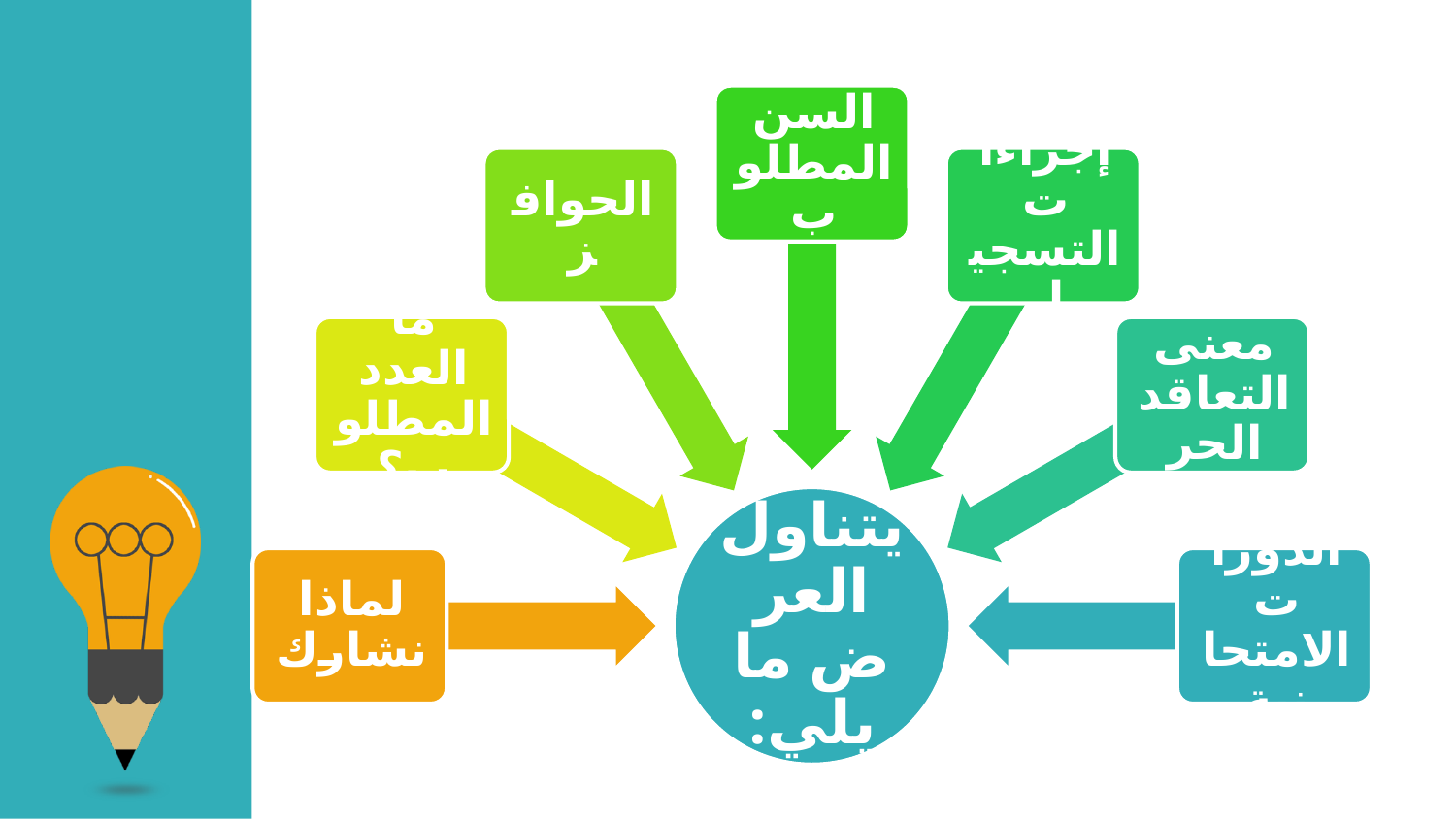

يتناول العرض ما يلي:
لماذا نشارك
ما العدد المطلوب؟
الحوافز
السن المطلوب
إجراءات التسجيل
معنى التعاقد الحر
الدورات الامتحانية